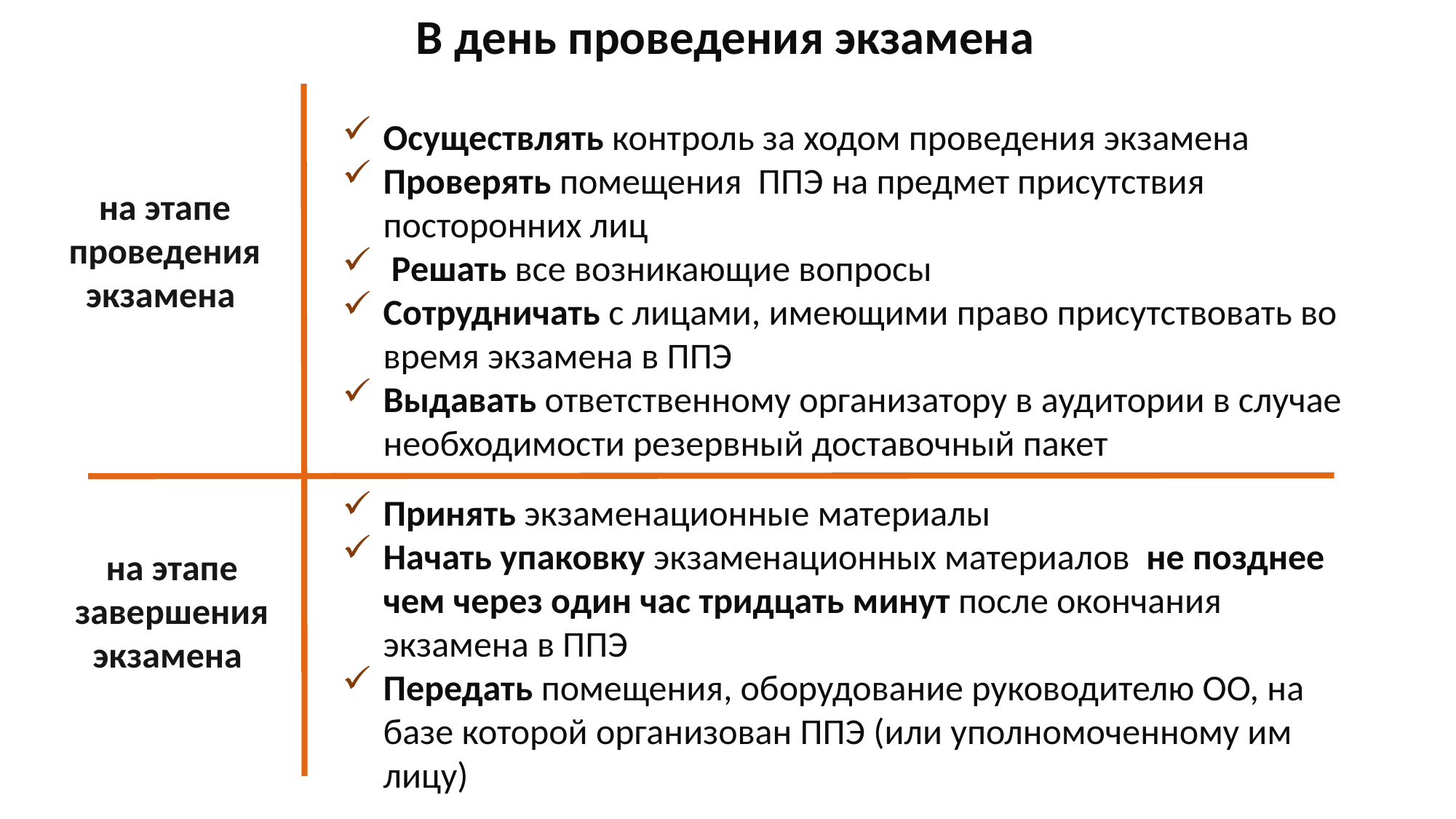

В день проведения экзамена
Осуществлять контроль за ходом проведения экзамена
Проверять помещения  ППЭ на предмет присутствия  посторонних лиц
 Решать все возникающие вопросы
Сотрудничать с лицами, имеющими право присутствовать во время экзамена в ППЭ
Выдавать ответственному организатору в аудитории в случае необходимости резервный доставочный пакет
на этапе проведения экзамена
Принять экзаменационные материалы
Начать упаковку экзаменационных материалов  не позднее чем через один час тридцать минут после окончания экзамена в ППЭ
Передать помещения, оборудование руководителю ОО, на базе которой организован ППЭ (или уполномоченному им лицу)
на этапе завершения экзамена